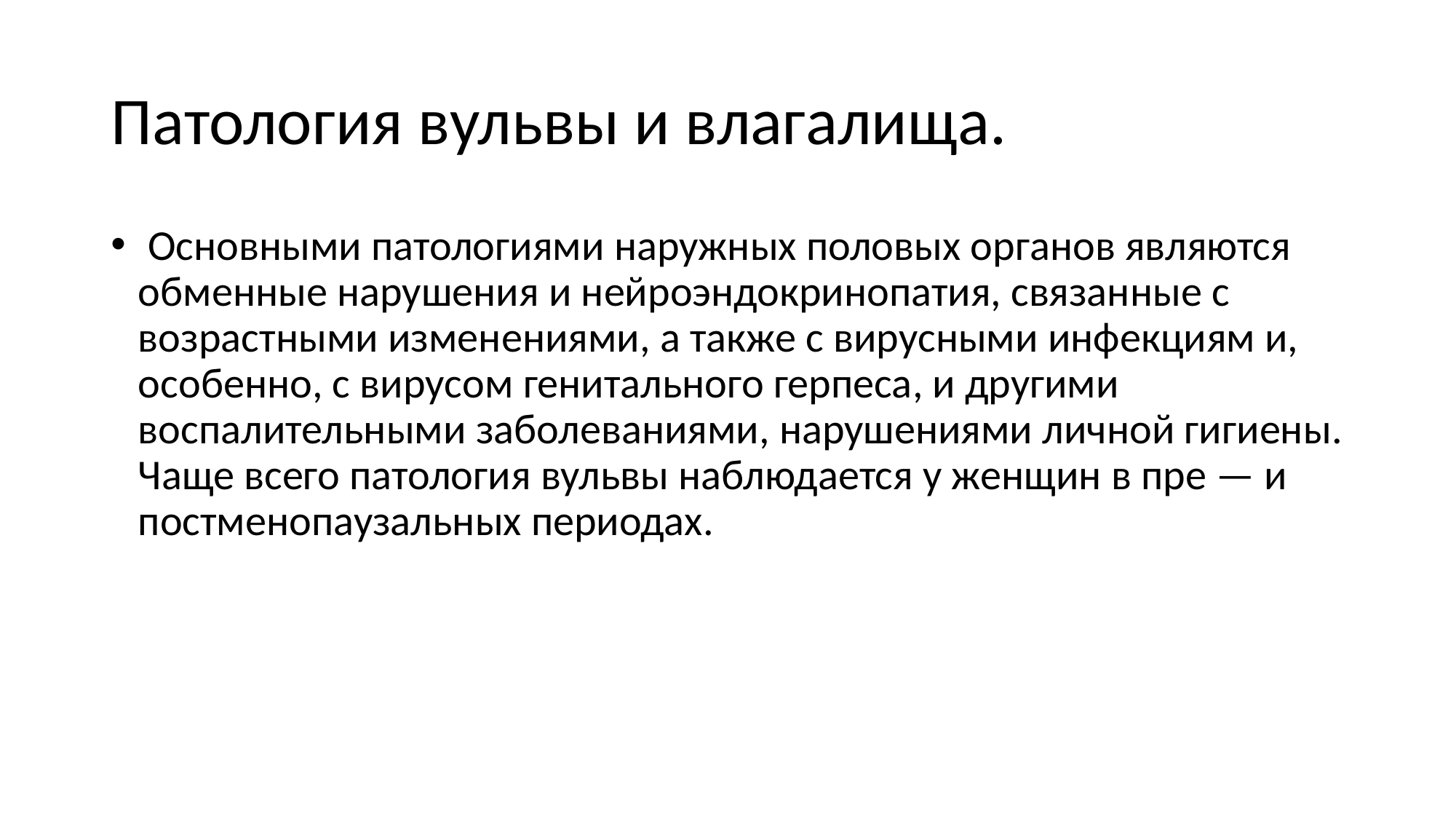

# Патология вульвы и влагалища.
 Основными патологиями наружных половых органов являются обменные нарушения и нейроэндокринопатия, связанные с возрастными изменениями, а также с вирусными инфекциям и, особенно, с вирусом генитального герпеса, и другими воспалительными заболеваниями, нарушениями личной гигиены. Чаще всего патология вульвы наблюдается у женщин в пре — и постменопаузальных периодах.